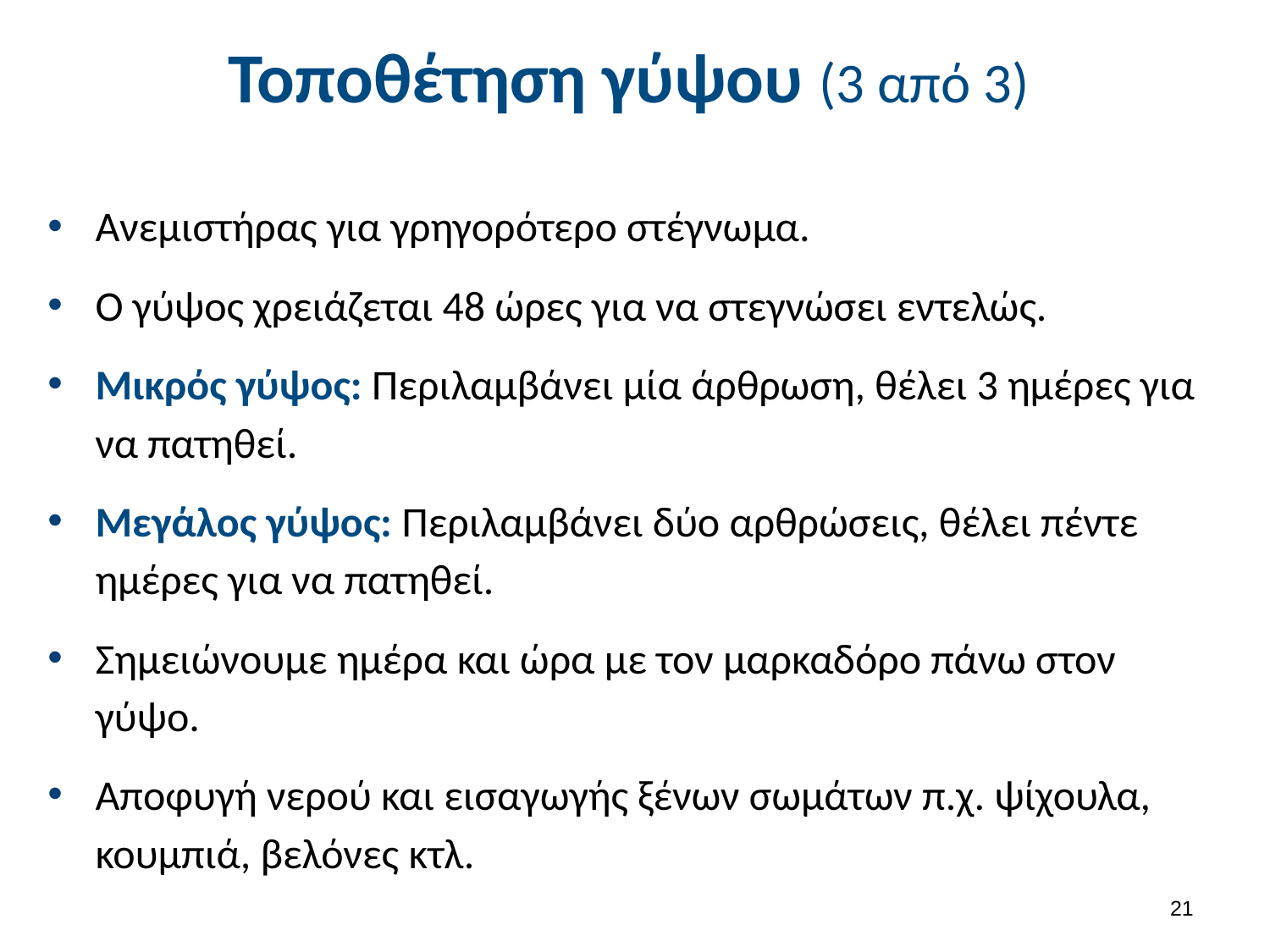

Τοποθέτηση γύψου (3 από 3)
Ανεμιστήρας για γρηγορότερο στέγνωμα.
Ο γύψος χρειάζεται 48 ώρες για να στεγνώσει εντελώς.
Μικρός γύψος: Περιλαμβάνει μία άρθρωση, θέλει 3 ημέρες για να πατηθεί.
Μεγάλος γύψος: Περιλαμβάνει δύο αρθρώσεις, θέλει πέντε ημέρες για να πατηθεί.
Σημειώνουμε ημέρα και ώρα με τον μαρκαδόρο πάνω στον γύψο.
Αποφυγή νερού και εισαγωγής ξένων σωμάτων π.χ. ψίχουλα, κουμπιά, βελόνες κτλ.

21